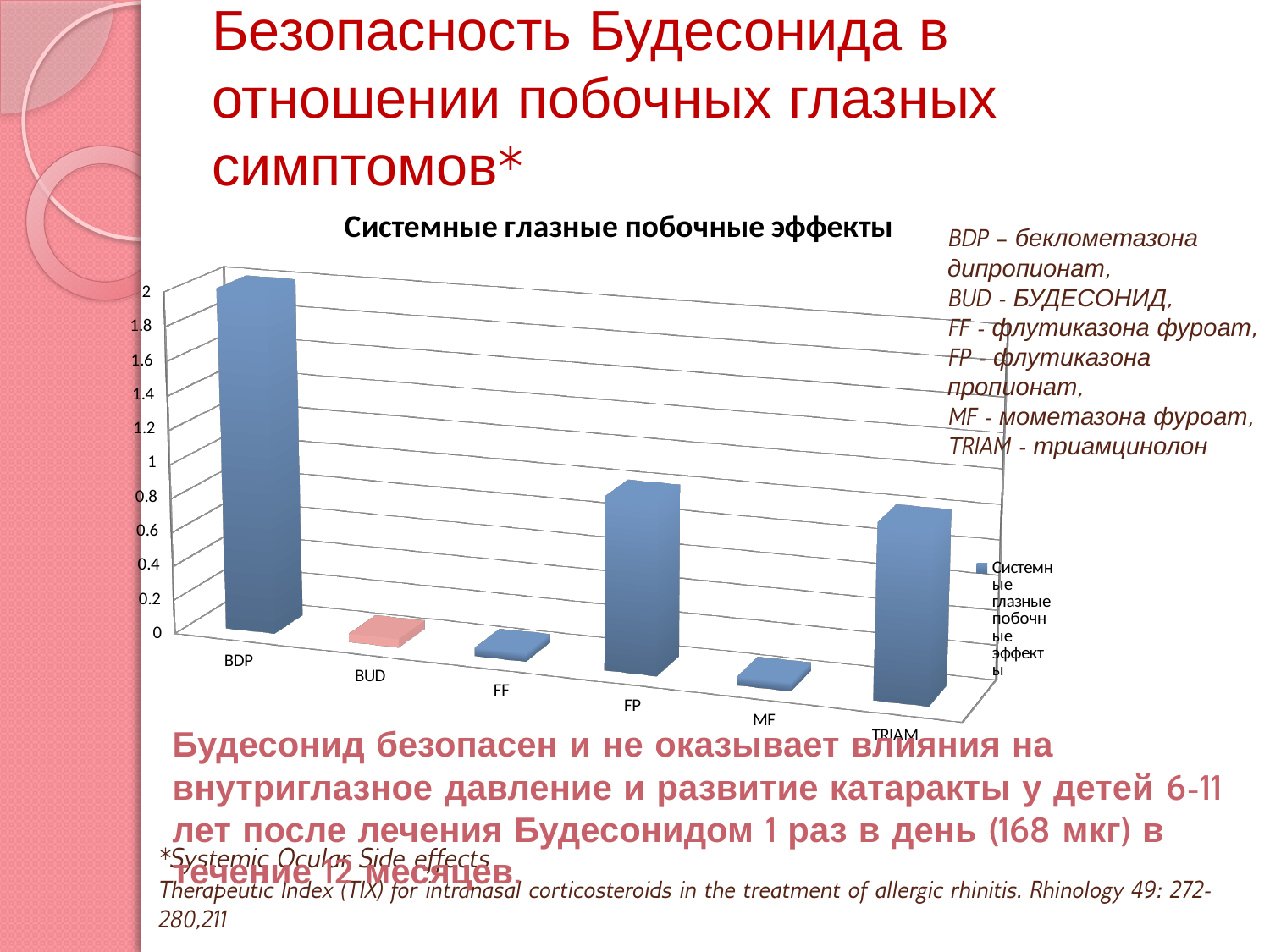

# Безопасность Будесонида в отношении побочных глазных симптомов*

[unsupported chart]

BDP – беклометазона дипропионат,
BUD - БУДЕСОНИД,
FF - флутиказона фуроат,
FP - флутиказона пропионат,
MF - мометазона фуроат, TRIAM - триамцинолон
Будесонид безопасен и не оказывает влияния на внутриглазное давление и развитие катаракты у детей 6-11 лет после лечения Будесонидом 1 раз в день (168 мкг) в течение 12 месяцев.
*Systemic Ocular Side effects
Therapeutic Index (TIX) for intranasal corticosteroids in the treatment of allergic rhinitis. Rhinology 49: 272-280,211